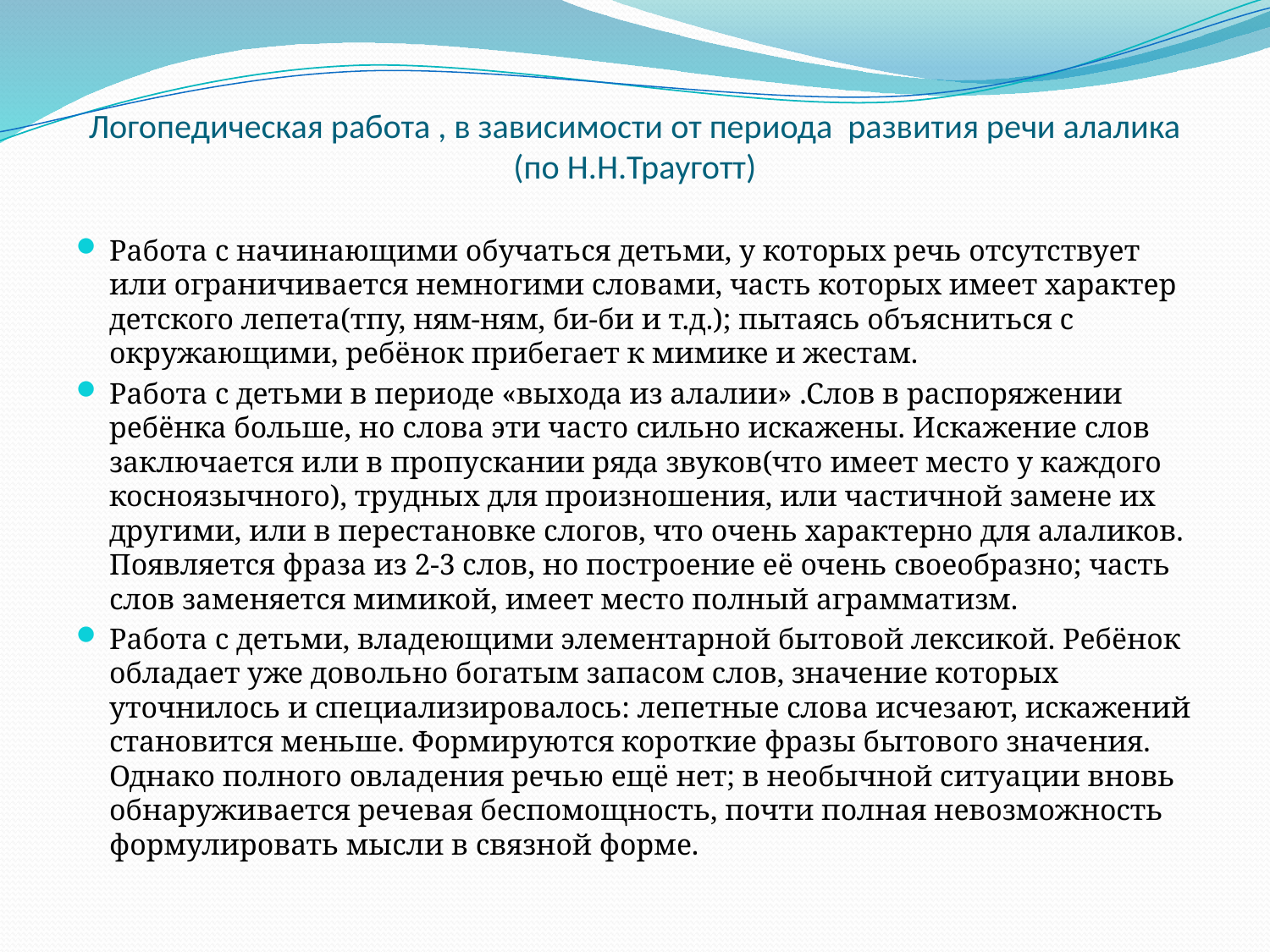

# Логопедическая работа , в зависимости от периода  развития речи алалика (по Н.Н.Трауготт)
Работа с начинающими обучаться детьми, у которых речь отсутствует или ограничивается немногими словами, часть которых имеет характер детского лепета(тпу, ням-ням, би-би и т.д.); пытаясь объясниться с окружающими, ребёнок прибегает к мимике и жестам.
Работа с детьми в периоде «выхода из алалии» .Слов в распоряжении ребёнка больше, но слова эти часто сильно искажены. Искажение слов заключается или в пропускании ряда звуков(что имеет место у каждого косноязычного), трудных для произношения, или частичной замене их другими, или в перестановке слогов, что очень характерно для алаликов. Появляется фраза из 2-3 слов, но построение её очень своеобразно; часть слов заменяется мимикой, имеет место полный аграмматизм.
Работа с детьми, владеющими элементарной бытовой лексикой. Ребёнок обладает уже довольно богатым запасом слов, значение которых уточнилось и специализировалось: лепетные слова исчезают, искажений становится меньше. Формируются короткие фразы бытового значения. Однако полного овладения речью ещё нет; в необычной ситуации вновь обнаруживается речевая беспомощность, почти полная невозможность формулировать мысли в связной форме.